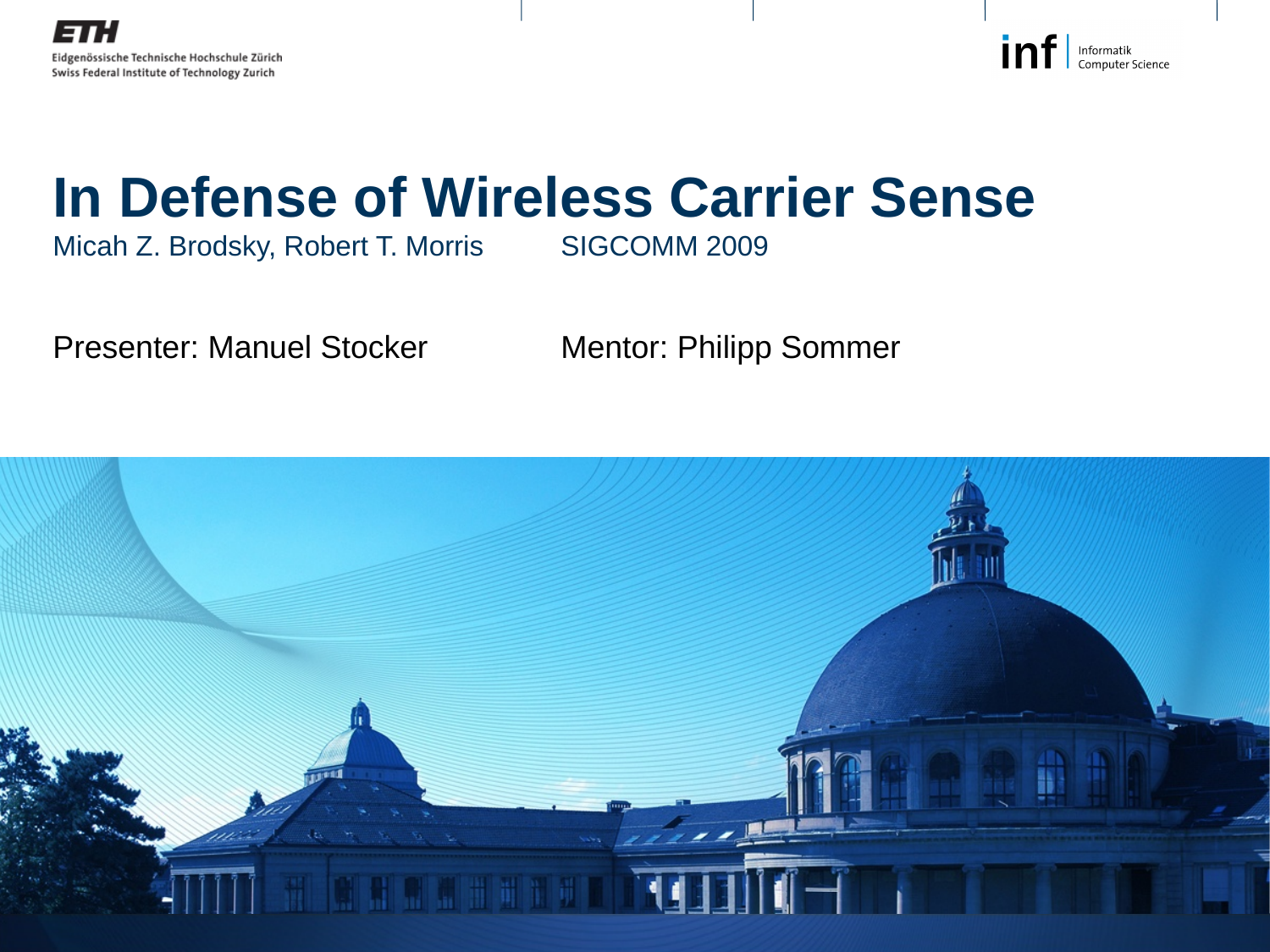

# In Defense of Wireless Carrier Sense Micah Z. Brodsky, Robert T. Morris	SIGCOMM 2009
Presenter: Manuel Stocker 	Mentor: Philipp Sommer